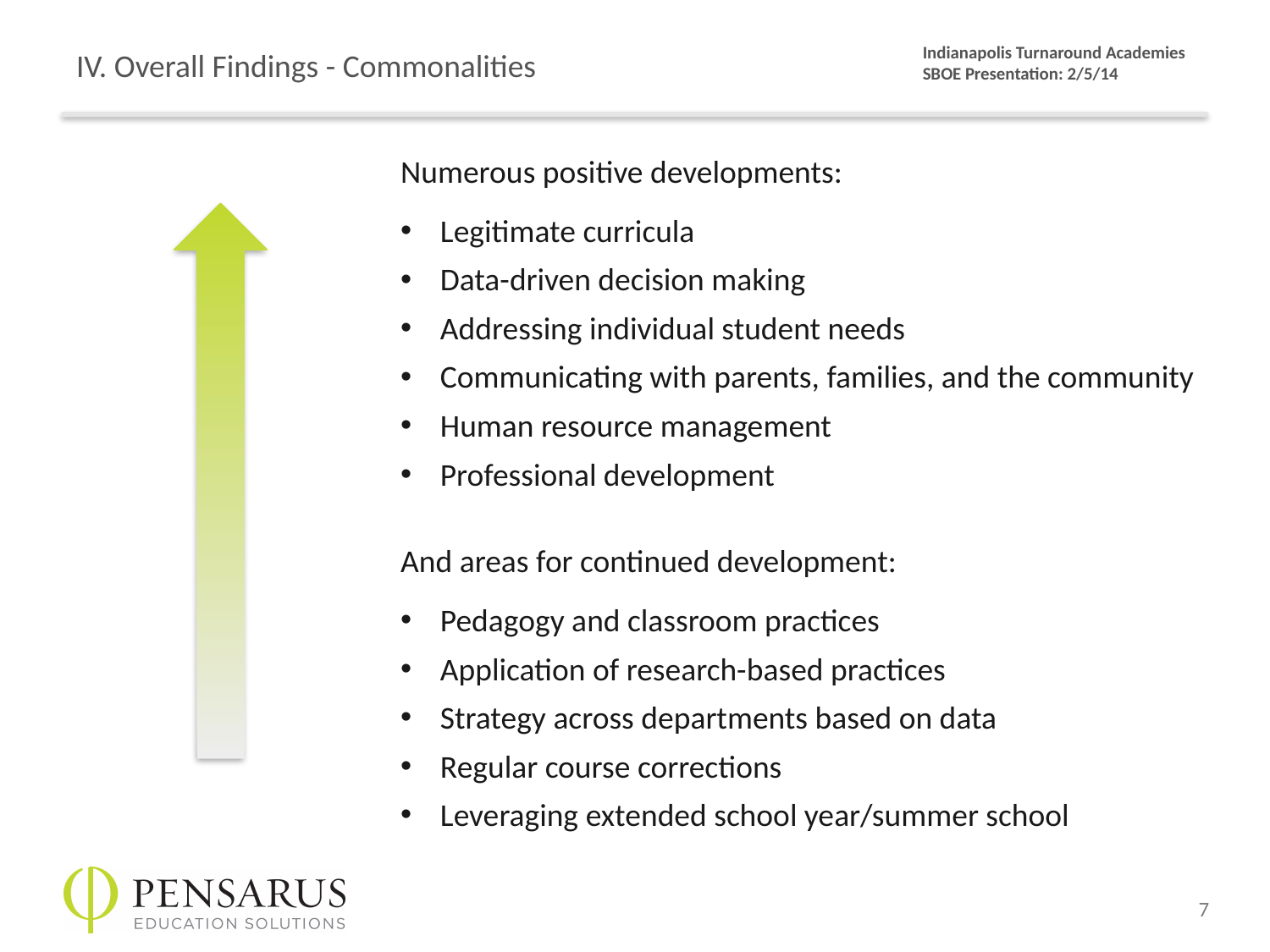

# IV. Overall Findings - Commonalities

Numerous positive developments:

Legitimate curricula
Data-driven decision making
Addressing individual student needs
Communicating with parents, families, and the community
Human resource management
Professional development

And areas for continued development:

Pedagogy and classroom practices
Application of research-based practices
Strategy across departments based on data
Regular course corrections
Leveraging extended school year/summer school

7